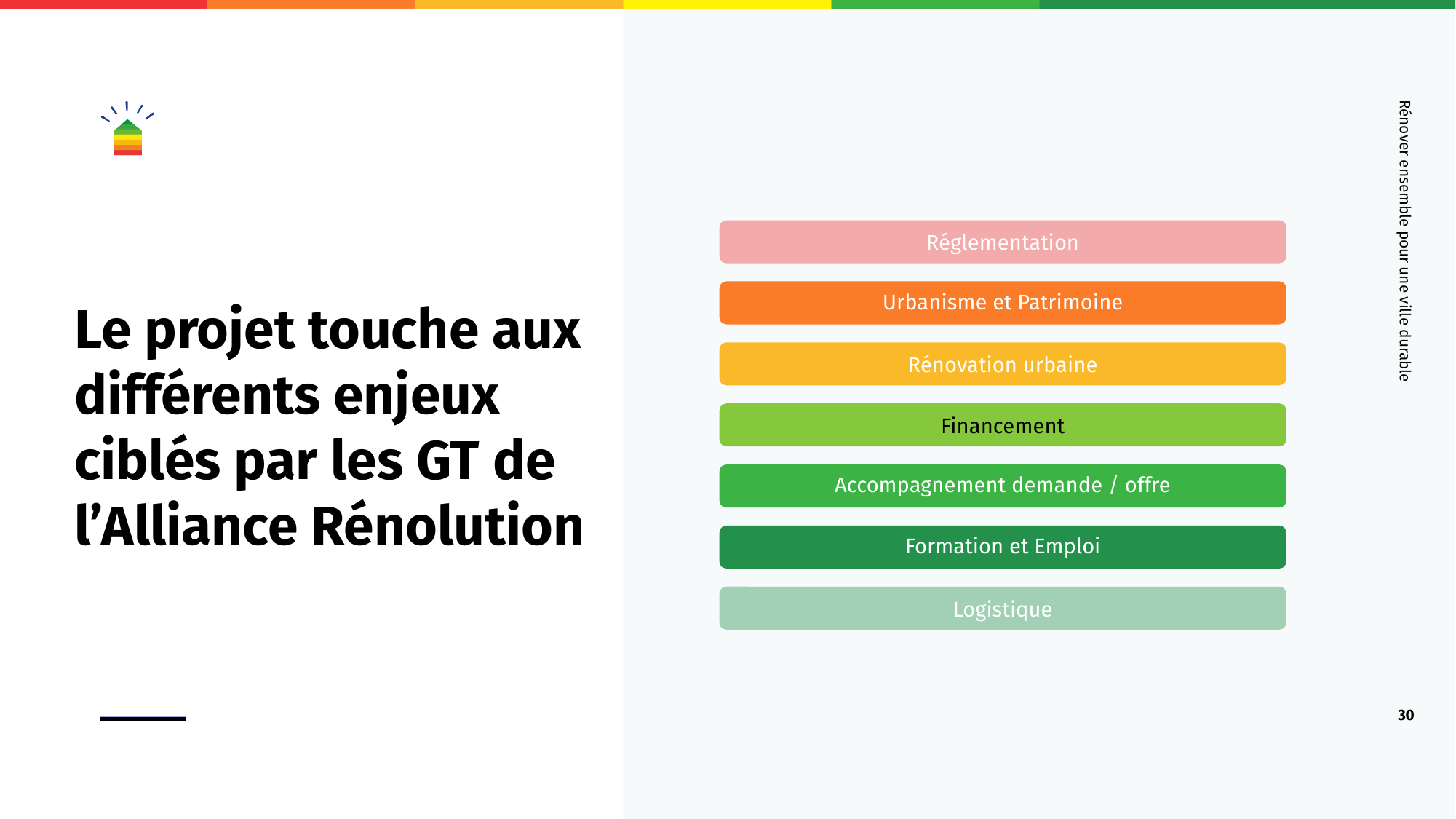

Réglementation
# Le projet touche aux différents enjeux ciblés par les GT de l’Alliance Rénolution
Urbanisme et Patrimoine
Rénover ensemble pour une ville durable
Rénovation urbaine
Financement
Accompagnement demande / offre
Formation et Emploi
Logistique
30